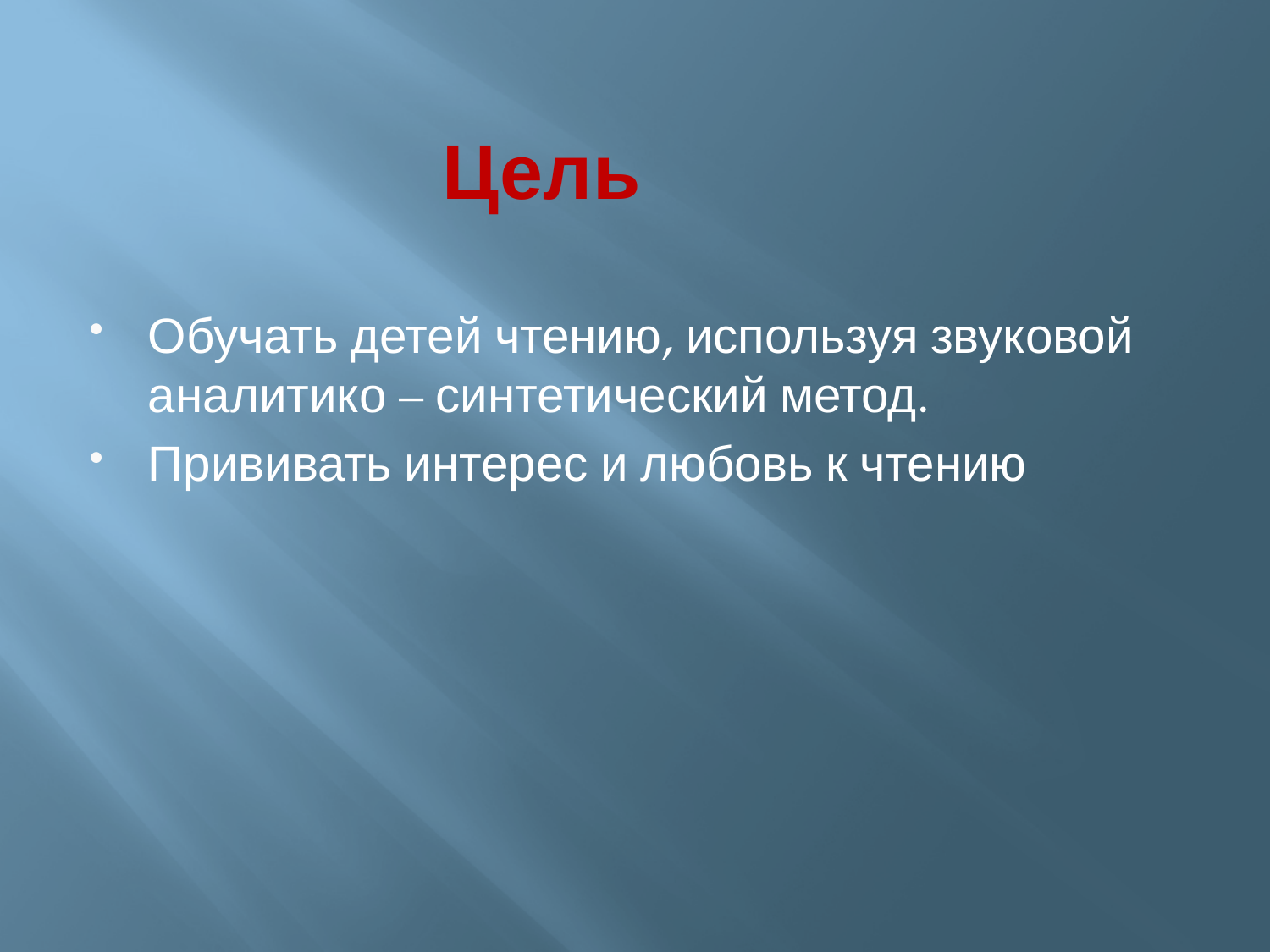

# Цель
Обучать детей чтению, используя звуковой аналитико – синтетический метод.
Прививать интерес и любовь к чтению